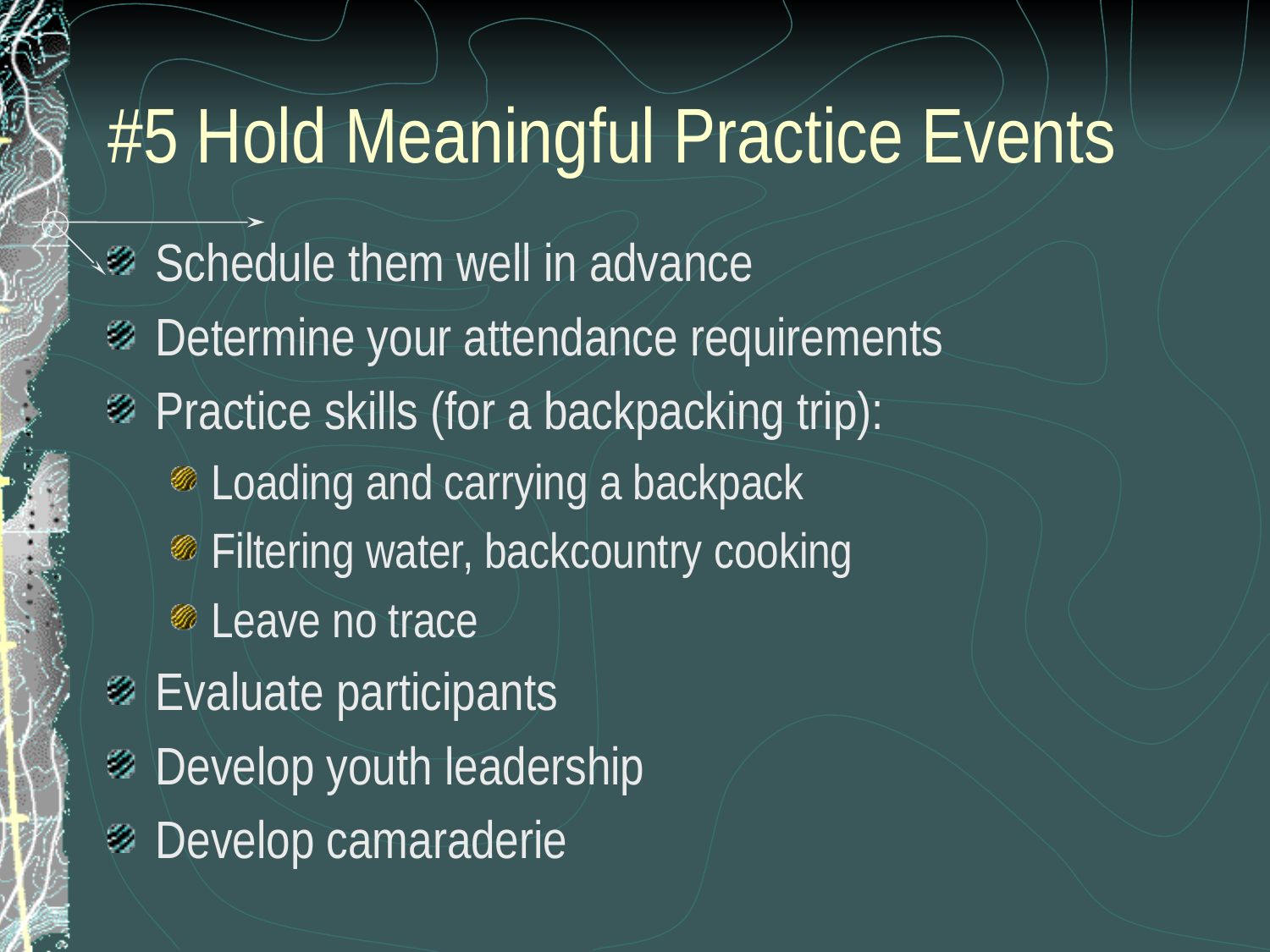

# #5 Hold Meaningful Practice Events
Schedule them well in advance
Determine your attendance requirements
Practice skills (for a backpacking trip):
Loading and carrying a backpack
Filtering water, backcountry cooking
Leave no trace
Evaluate participants
Develop youth leadership
Develop camaraderie